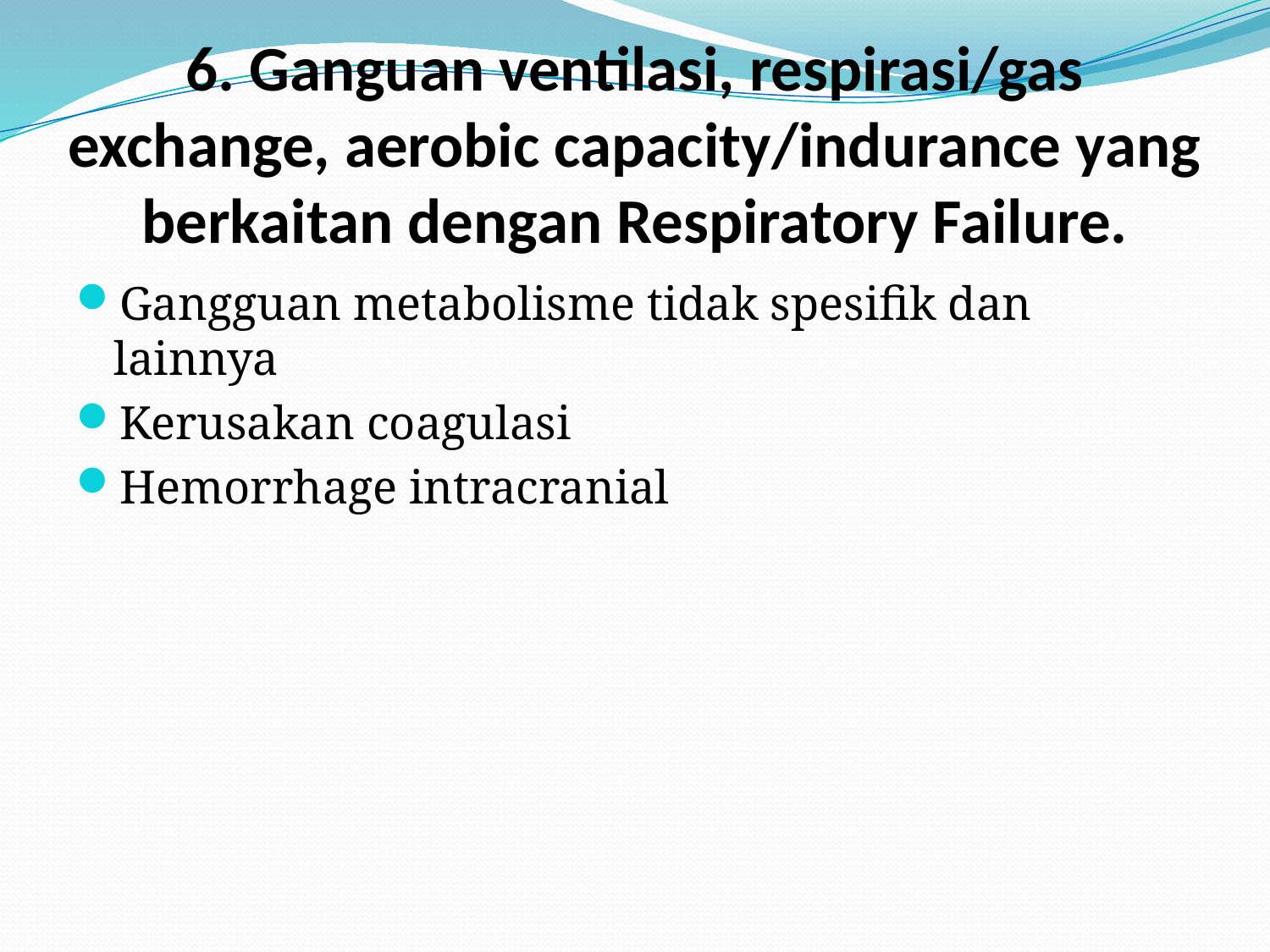

# 6. Ganguan ventilasi, respirasi/gas exchange, aerobic capacity/indurance yang berkaitan dengan Respiratory Failure.
Gangguan metabolisme tidak spesifik dan lainnya
Kerusakan coagulasi
Hemorrhage intracranial